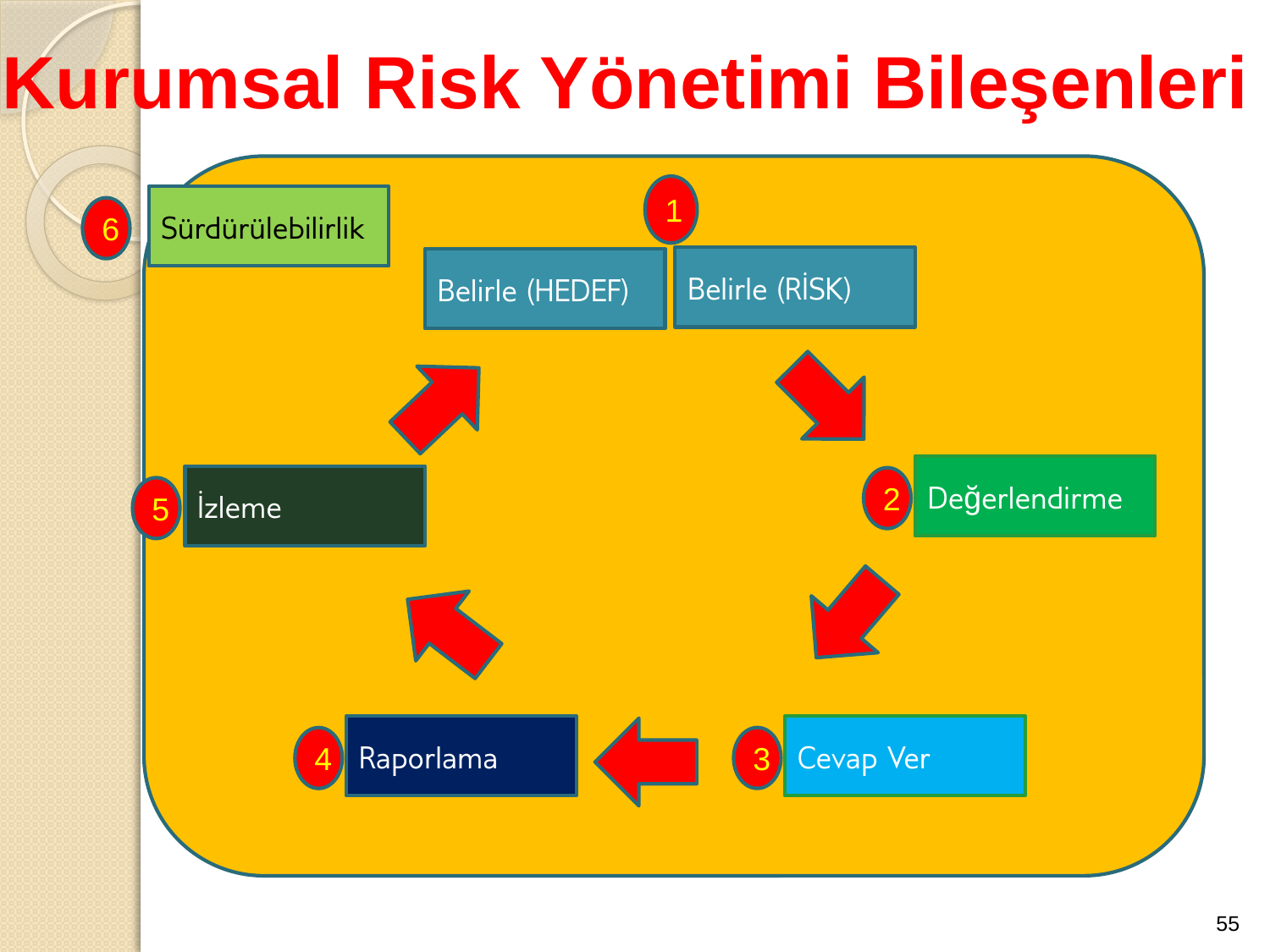

# Kurumsal Risk Yönetimi Bileşenleri

1
Sürdürülebilirlik
6
Belirle (RİSK)
Belirle (HEDEF)

Değerlendirme
İzleme
2
5

Cevap Ver
Raporlama
3
4
55